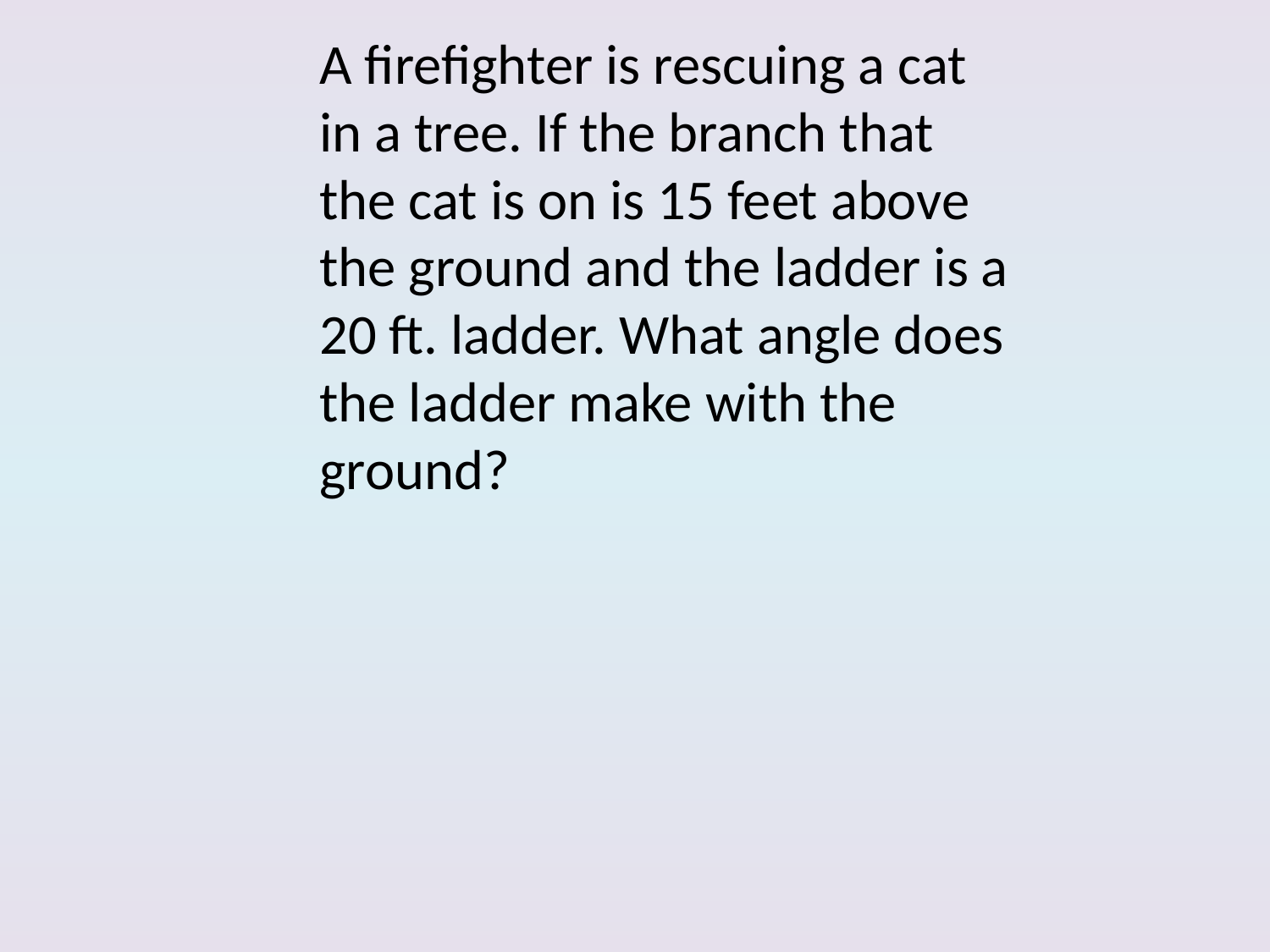

A firefighter is rescuing a cat in a tree. If the branch that the cat is on is 15 feet above the ground and the ladder is a 20 ft. ladder. What angle does the ladder make with the ground?